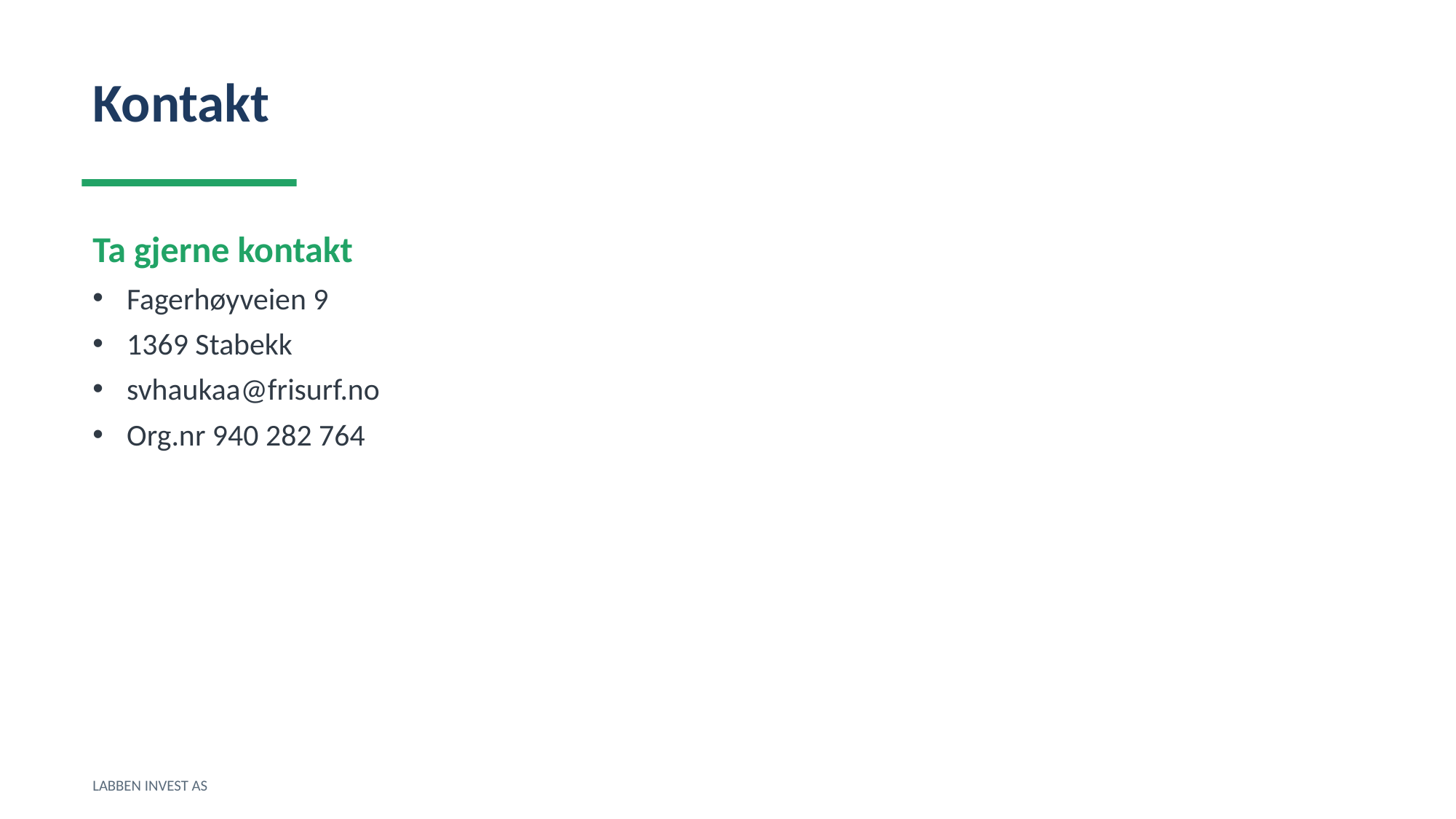

Kontakt

Ta gjerne kontakt
Fagerhøyveien 9
1369 Stabekk
svhaukaa@frisurf.no
Org.nr 940 282 764
LABBEN INVEST AS